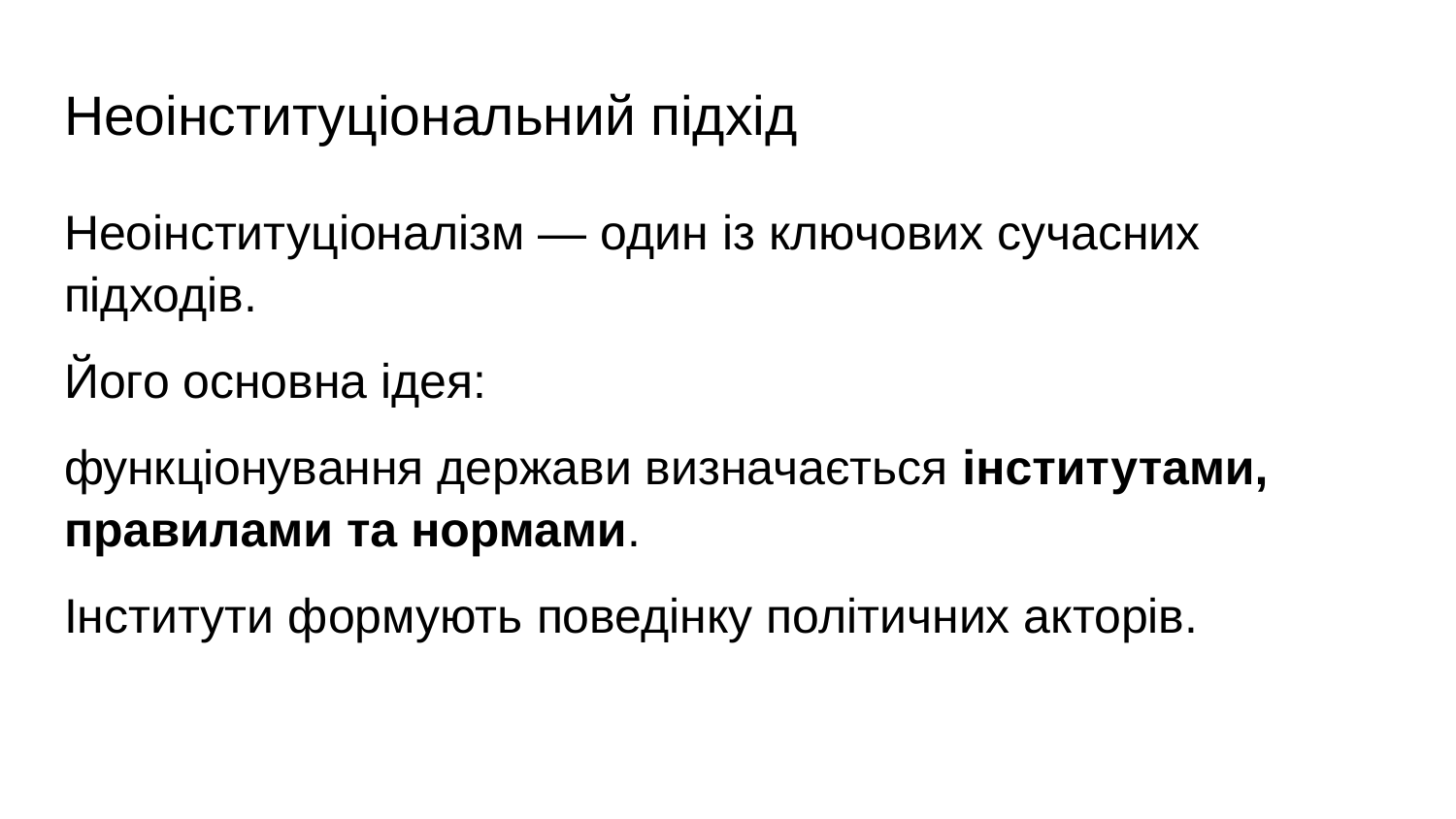

# Неоінституціональний підхід
Неоінституціоналізм — один із ключових сучасних підходів.
Його основна ідея:
функціонування держави визначається інститутами, правилами та нормами.
Інститути формують поведінку політичних акторів.